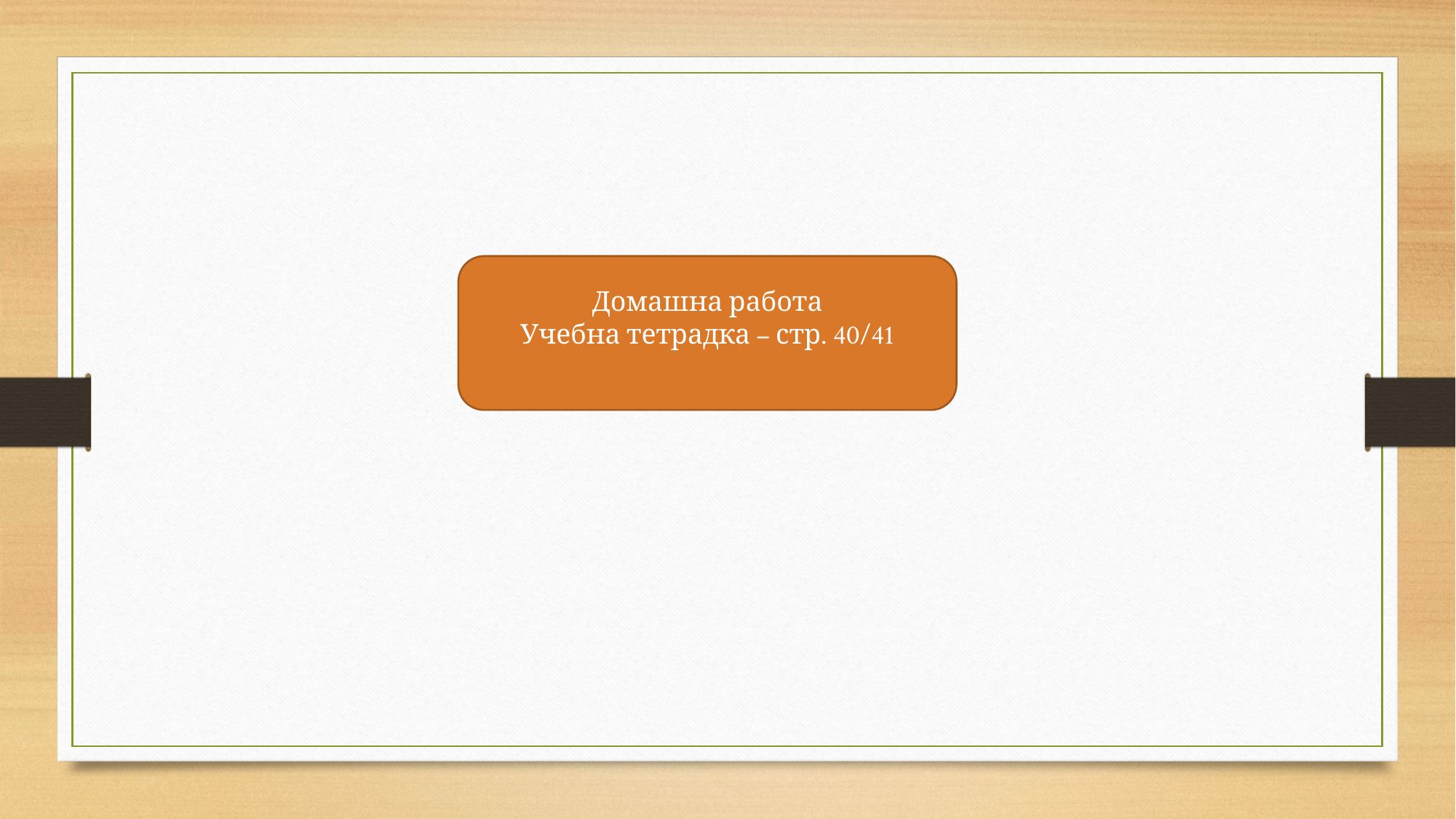

Домашна работа
Учебна тетрадка – стр. 40/41